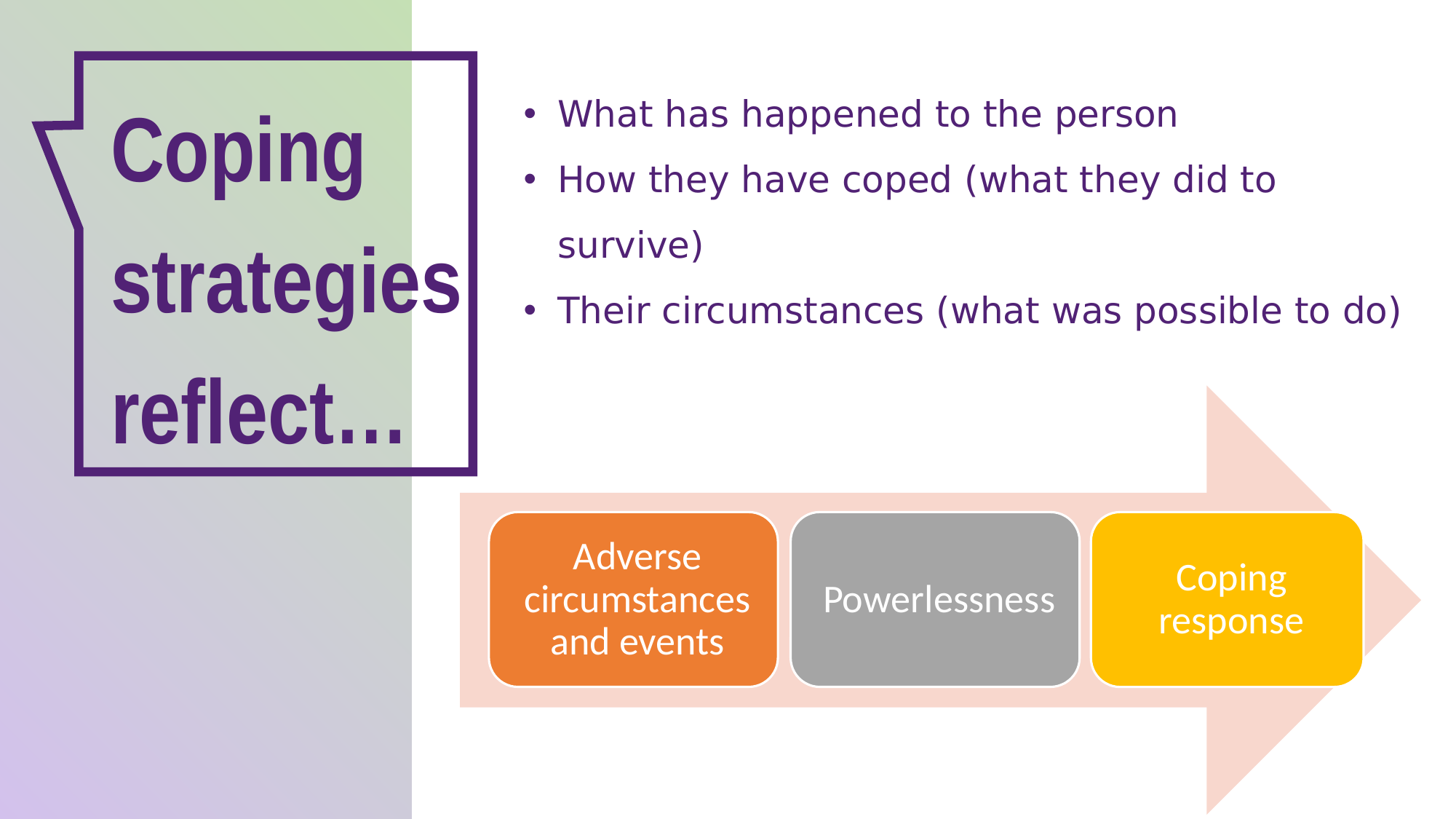

Coping strategies reflect…
What has happened to the person
How they have coped (what they did to survive)
Their circumstances (what was possible to do)
Adverse circumstances and events
Powerlessness
Coping response